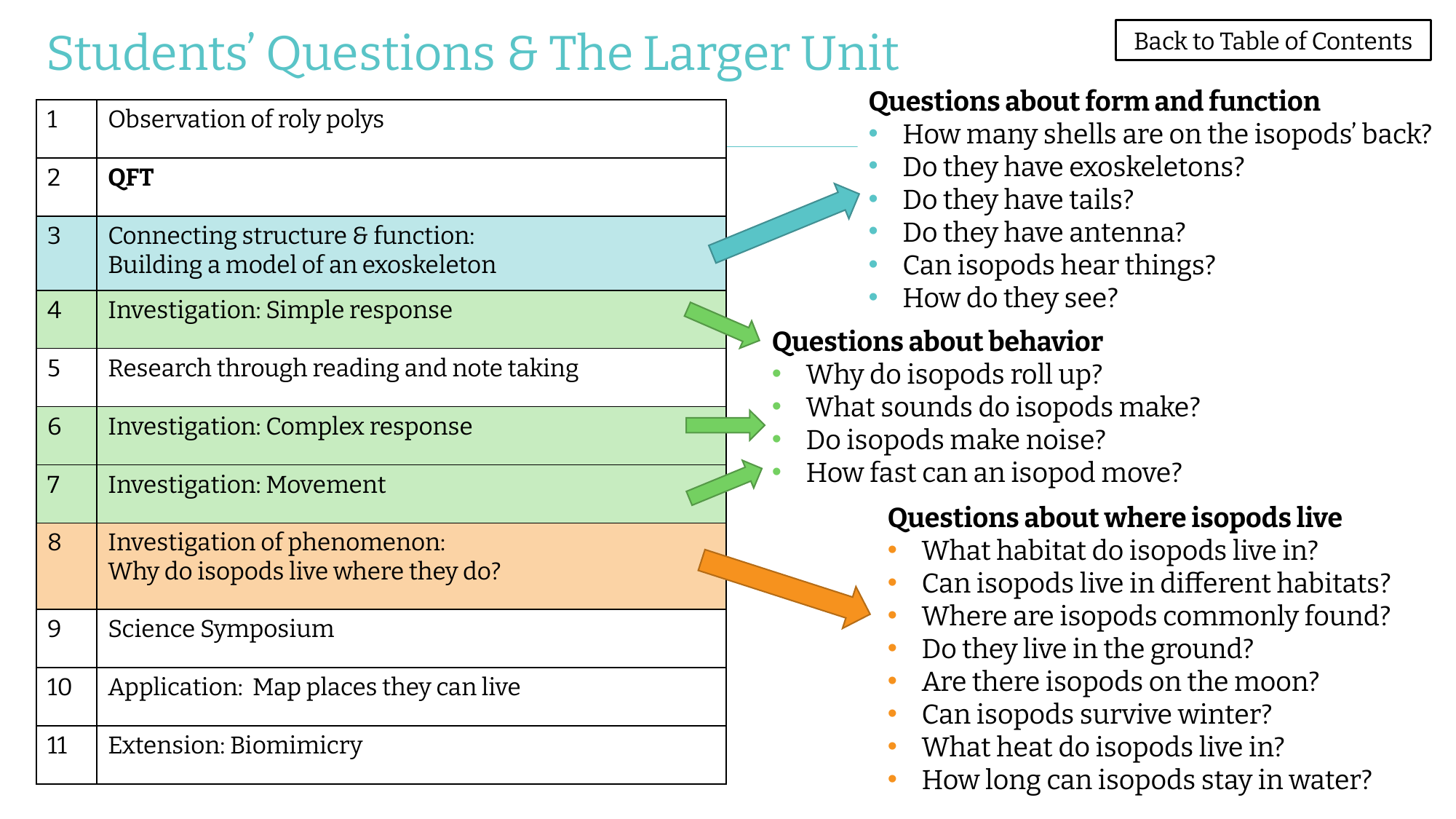

# Students’ Questions & The Larger Unit
Back to Table of Contents
Questions about form and function
How many shells are on the isopods’ back?
Do they have exoskeletons?
Do they have tails?
Do they have antenna?
Can isopods hear things?
How do they see?
| 1 | Observation of roly polys |
| --- | --- |
| 2 | QFT |
| 3 | Connecting structure & function: Building a model of an exoskeleton |
| 4 | Investigation: Simple response |
| 5 | Research through reading and note taking |
| 6 | Investigation: Complex response |
| 7 | Investigation: Movement |
| 8 | Investigation of phenomenon: Why do isopods live where they do? |
| 9 | Science Symposium |
| 10 | Application: Map places they can live |
| 11 | Extension: Biomimicry |

Questions about behavior
Why do isopods roll up?
What sounds do isopods make?
Do isopods make noise?
How fast can an isopod move?

Questions about where isopods live
What habitat do isopods live in?
Can isopods live in different habitats?
Where are isopods commonly found?
Do they live in the ground?
Are there isopods on the moon?
Can isopods survive winter?
What heat do isopods live in?
How long can isopods stay in water?